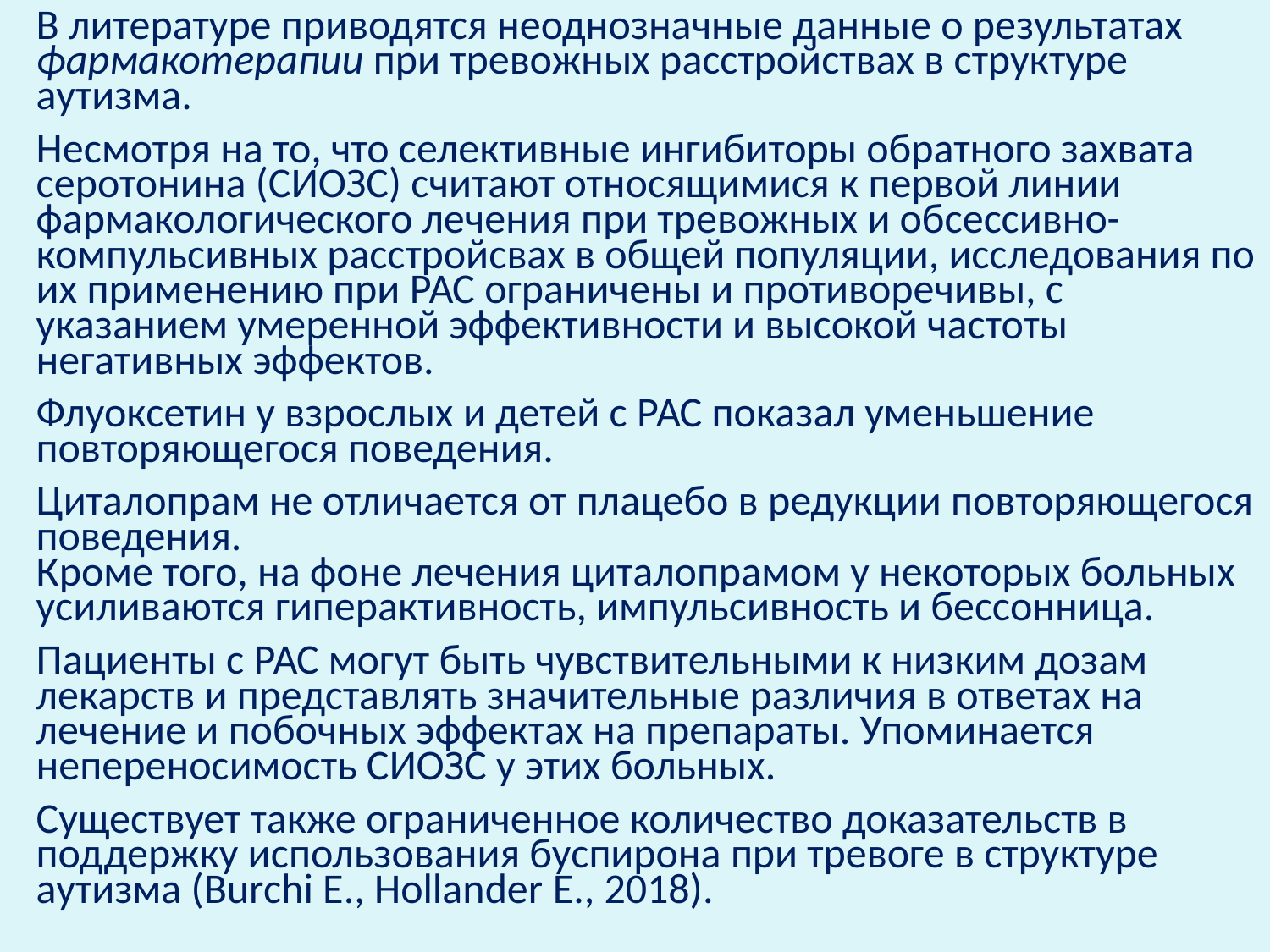

В литературе приводятся неоднозначные данные о результатах фармакотерапии при тревожных расстройствах в структуре аутизма.

Несмотря на то, что селективные ингибиторы обратного захвата серотонина (СИОЗС) считают относящимися к первой линии фармакологического лечения при тревожных и обсессивно-компульсивных расстройсвах в общей популяции, исследования по их применению при РАС ограничены и противоречивы, с указанием умеренной эффективности и высокой частоты негативных эффектов.

Флуоксетин у взрослых и детей с РАС показал уменьшение повторяющегося поведения.

Циталопрам не отличается от плацебо в редукции повторяющегося поведения.
Кроме того, на фоне лечения циталопрамом у некоторых больных усиливаются гиперактивность, импульсивность и бессонница.

Пациенты с РАС могут быть чувствительными к низким дозам лекарств и представлять значительные различия в ответах на лечение и побочных эффектах на препараты. Упоминается непереносимость СИОЗС у этих больных.

Существует также ограниченное количество доказательств в поддержку использования буспирона при тревоге в структуре аутизма (Burchi E., Hollander E., 2018).